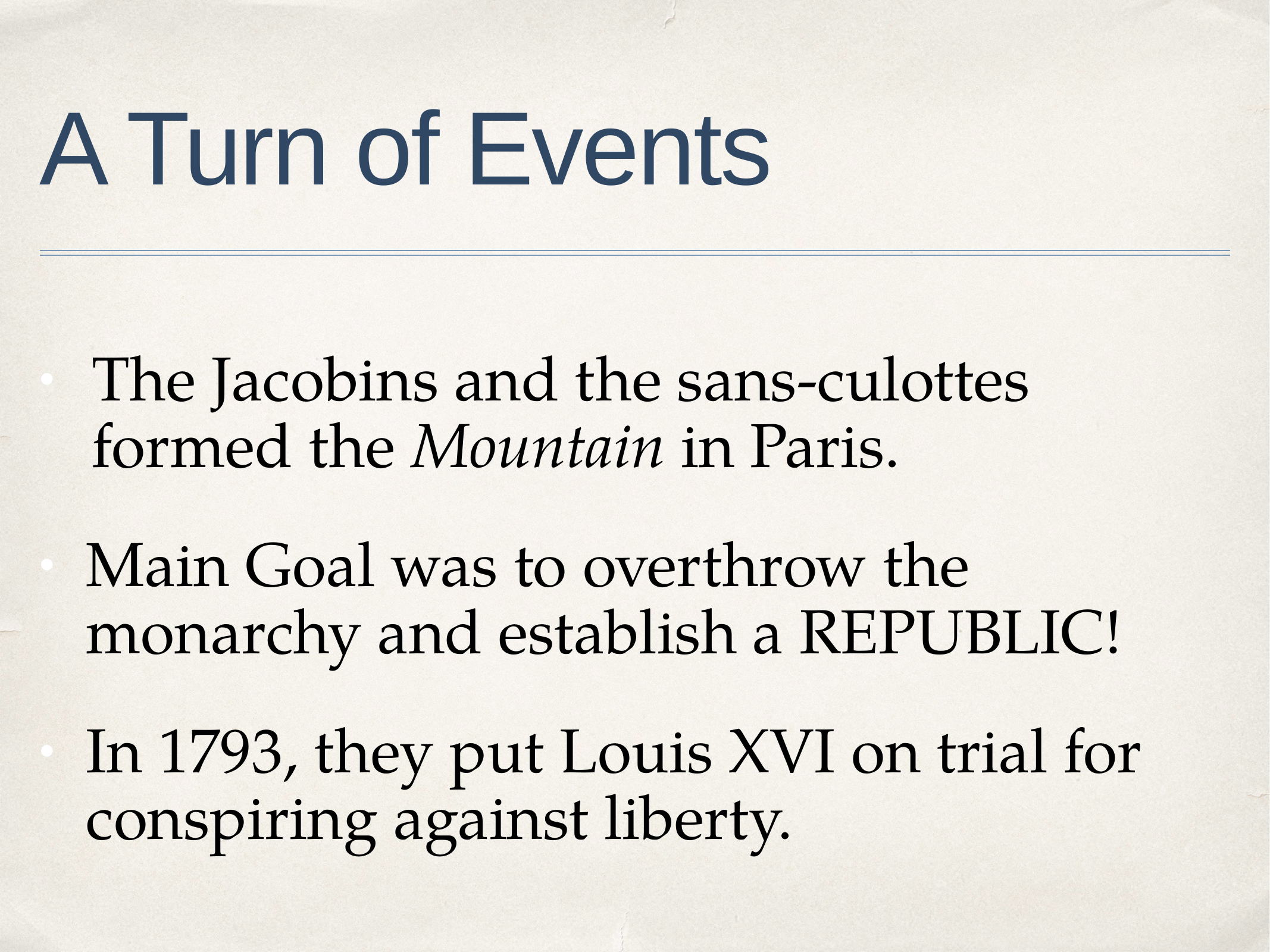

# A Turn of Events
The Jacobins and the sans-culottes formed the Mountain in Paris.
Main Goal was to overthrow the monarchy and establish a REPUBLIC!
In 1793, they put Louis XVI on trial for conspiring against liberty.